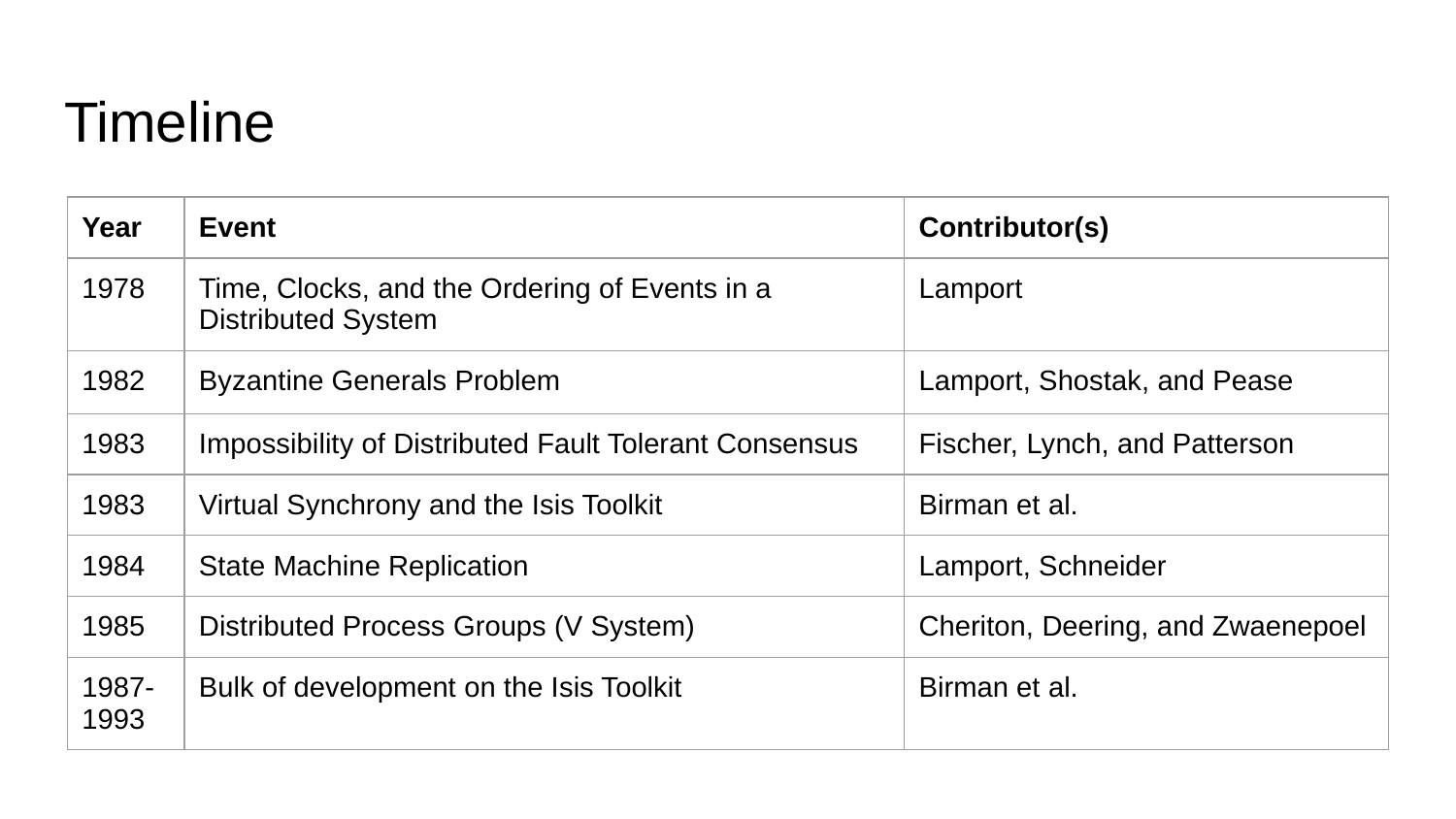

# Timeline
| Year | Event | Contributor(s) |
| --- | --- | --- |
| 1978 | Time, Clocks, and the Ordering of Events in a Distributed System | Lamport |
| 1982 | Byzantine Generals Problem | Lamport, Shostak, and Pease |
| 1983 | Impossibility of Distributed Fault Tolerant Consensus | Fischer, Lynch, and Patterson |
| 1983 | Virtual Synchrony and the Isis Toolkit | Birman et al. |
| 1984 | State Machine Replication | Lamport, Schneider |
| 1985 | Distributed Process Groups (V System) | Cheriton, Deering, and Zwaenepoel |
| 1987- 1993 | Bulk of development on the Isis Toolkit | Birman et al. |